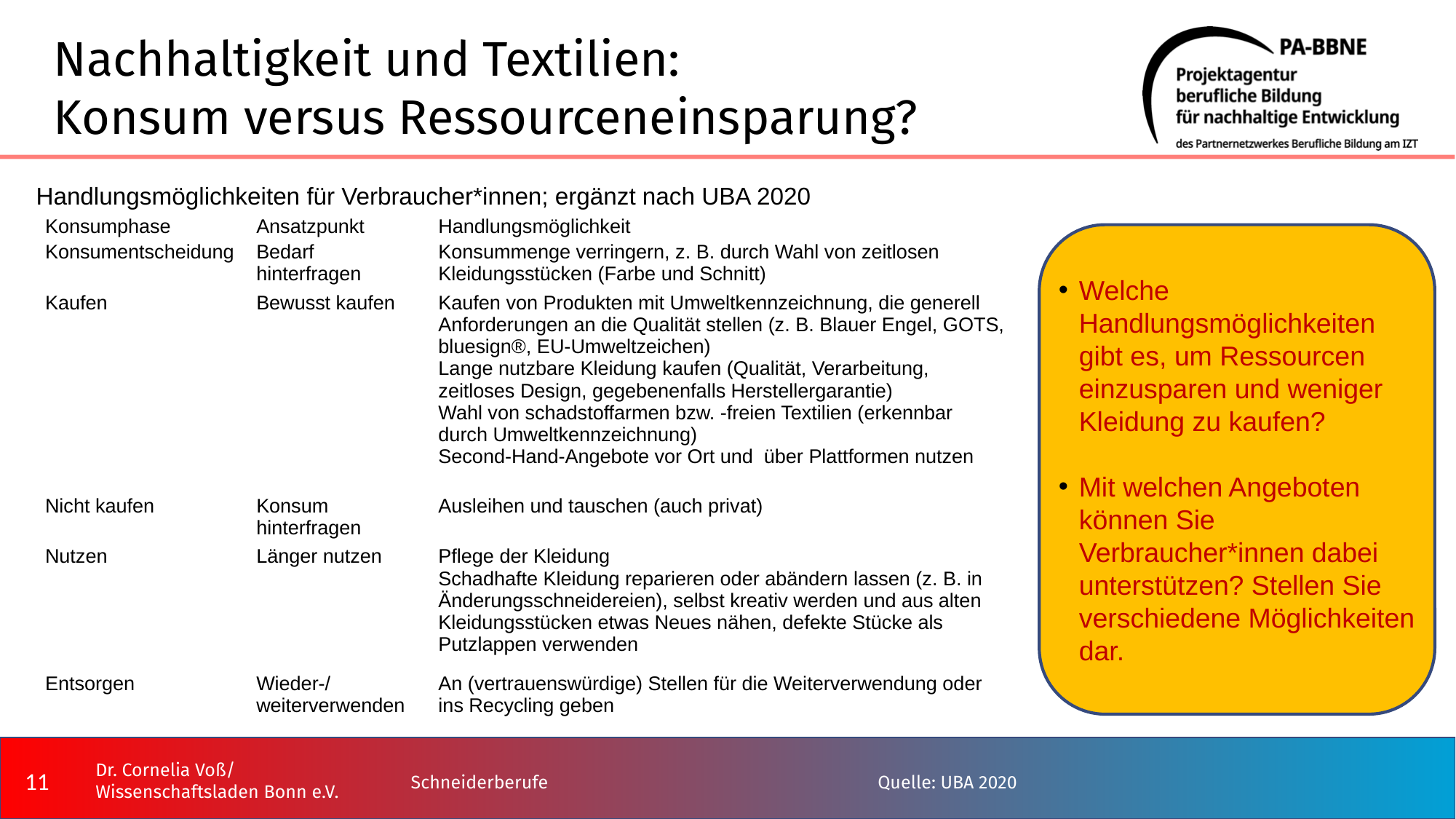

# Nachhaltigkeit und Textilien: Konsum versus Ressourceneinsparung?
Handlungsmöglichkeiten für Verbraucher*innen; ergänzt nach UBA 2020

| Konsumphase | Ansatzpunkt | Handlungsmöglichkeit |
| --- | --- | --- |
| Konsumentscheidung | Bedarf hinterfragen | Konsummenge verringern, z. B. durch Wahl von zeitlosen Kleidungsstücken (Farbe und Schnitt) |
| Kaufen | Bewusst kaufen | Kaufen von Produkten mit Umweltkennzeichnung, die generell Anforderungen an die Qualität stellen (z. B. Blauer Engel, GOTS, bluesign®, EU-Umweltzeichen) Lange nutzbare Kleidung kaufen (Qualität, Verarbeitung, zeitloses Design, gegebenenfalls Herstellergarantie) Wahl von schadstoffarmen bzw. -freien Textilien (erkennbar durch Umweltkennzeichnung) Second-Hand-Angebote vor Ort und über Plattformen nutzen |
| Nicht kaufen | Konsum hinterfragen | Ausleihen und tauschen (auch privat) |
| Nutzen | Länger nutzen | Pflege der Kleidung Schadhafte Kleidung reparieren oder abändern lassen (z. B. in Änderungsschneidereien), selbst kreativ werden und aus alten Kleidungsstücken etwas Neues nähen, defekte Stücke als Putzlappen verwenden |
| Entsorgen | Wieder-/ weiterverwenden | An (vertrauenswürdige) Stellen für die Weiterverwendung oder ins Recycling geben |
Welche Handlungsmöglichkeiten gibt es, um Ressourcen einzusparen und weniger Kleidung zu kaufen?

Mit welchen Angeboten können Sie Verbraucher*innen dabei unterstützen? Stellen Sie verschiedene Möglichkeiten dar.
11
Dr. Cornelia Voß/ Wissenschaftsladen Bonn e.V.
Schneiderberufe
Quelle: UBA 2020